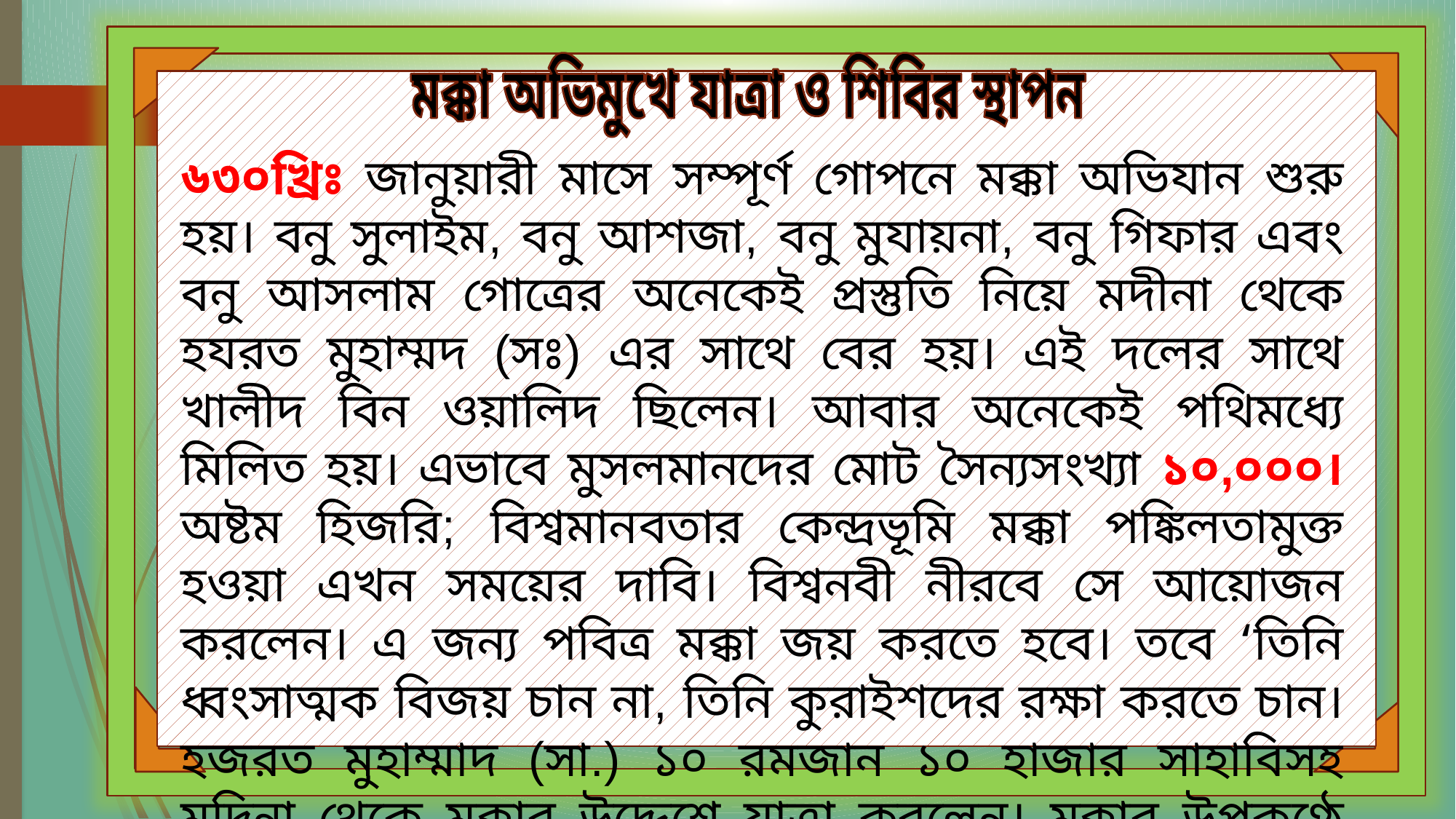

মক্কা অভিমুখে যাত্রা ও শিবির স্থাপন

৬৩০খ্রিঃ জানুয়ারী মাসে সম্পূর্ণ গোপনে মক্কা অভিযান শুরু হয়। বনু সুলাইম, বনু আশজা, বনু মুযায়না, বনু গিফার এবং বনু আসলাম গোত্রের অনেকেই প্রস্তুতি নিয়ে মদীনা থেকে হযরত মুহাম্মদ (সঃ) এর সাথে বের হয়। এই দলের সাথে খালীদ বিন ওয়ালিদ ছিলেন। আবার অনেকেই পথিমধ্যে মিলিত হয়। এভাবে মুসলমানদের মোট সৈন্যসংখ্যা ১০,০০০। অষ্টম হিজরি; বিশ্বমানবতার কেন্দ্রভূমি মক্কা পঙ্কিলতামুক্ত হওয়া এখন সময়ের দাবি। বিশ্বনবী নীরবে সে আয়োজন করলেন। এ জন্য পবিত্র মক্কা জয় করতে হবে। তবে ‘তিনি ধ্বংসাত্মক বিজয় চান না, তিনি কুরাইশদের রক্ষা করতে চান। হজরত মুহাম্মাদ (সা.) ১০ রমজান ১০ হাজার সাহাবিসহ মদিনা থেকে মক্কার উদ্দেশে যাত্রা করলেন। মক্কার উপকণ্ঠে এসে ‘মারাউজ জাহরান’ নামক গিরি উপত্যকায় শিবির স্থাপন করলেন।